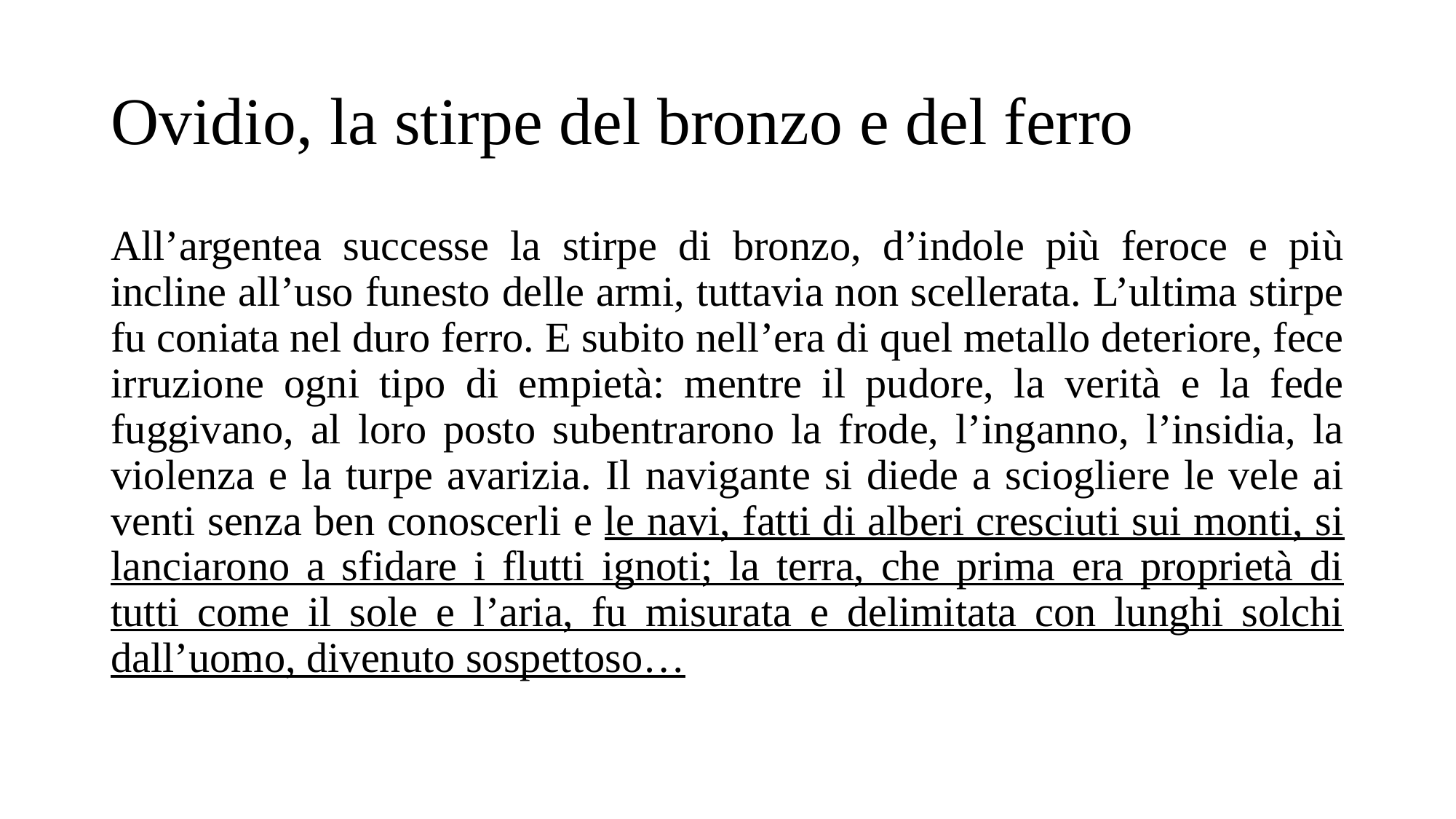

# Ovidio, la stirpe del bronzo e del ferro
All’argentea successe la stirpe di bronzo, d’indole più feroce e più incline all’uso funesto delle armi, tuttavia non scellerata. L’ultima stirpe fu coniata nel duro ferro. E subito nell’era di quel metallo deteriore, fece irruzione ogni tipo di empietà: mentre il pudore, la verità e la fede fuggivano, al loro posto subentrarono la frode, l’inganno, l’insidia, la violenza e la turpe avarizia. Il navigante si diede a sciogliere le vele ai venti senza ben conoscerli e le navi, fatti di alberi cresciuti sui monti, si lanciarono a sfidare i flutti ignoti; la terra, che prima era proprietà di tutti come il sole e l’aria, fu misurata e delimitata con lunghi solchi dall’uomo, divenuto sospettoso…